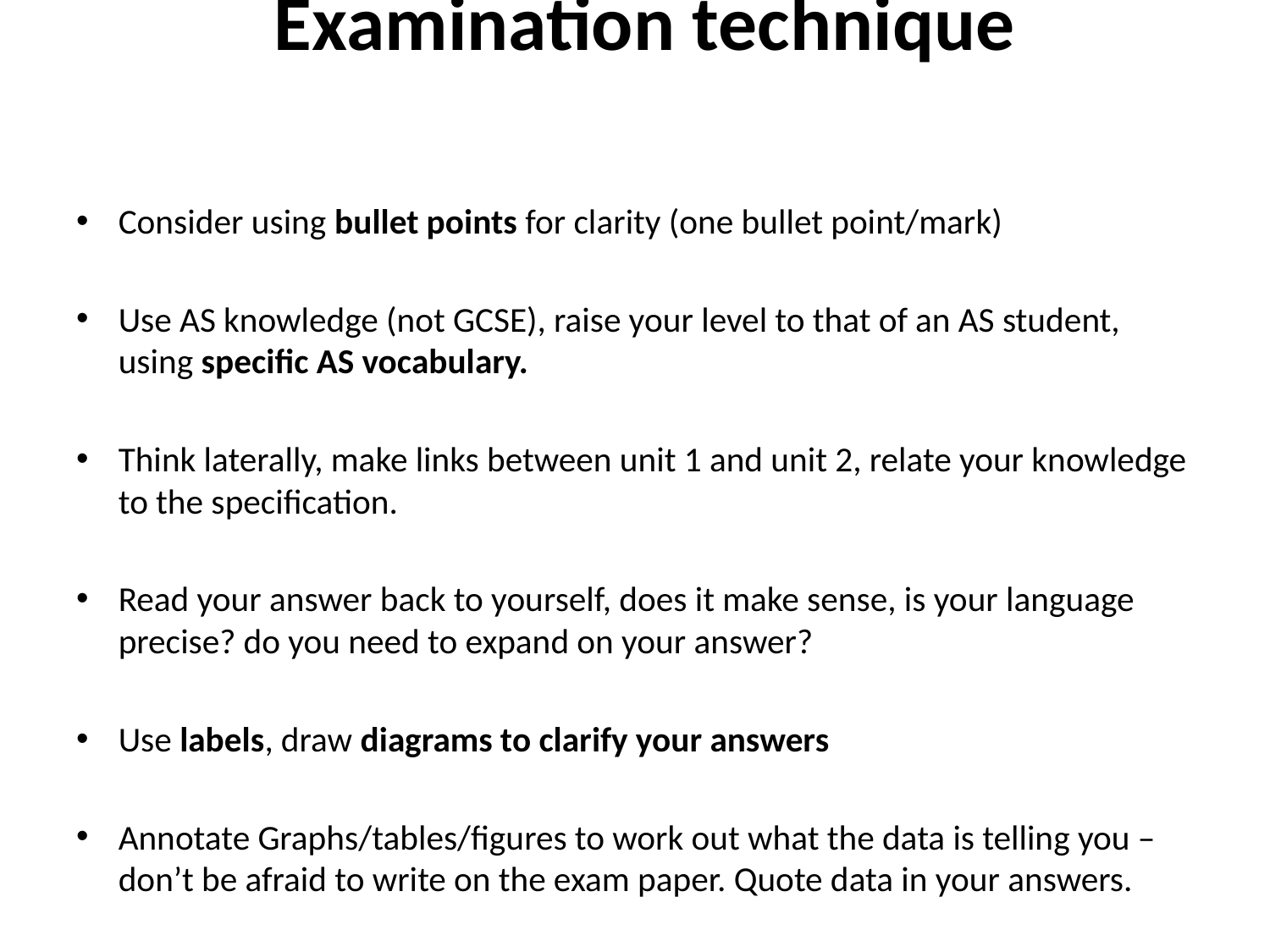

# Examination technique
Consider using bullet points for clarity (one bullet point/mark)

Use AS knowledge (not GCSE), raise your level to that of an AS student, using specific AS vocabulary.

Think laterally, make links between unit 1 and unit 2, relate your knowledge to the specification.

Read your answer back to yourself, does it make sense, is your language precise? do you need to expand on your answer?

Use labels, draw diagrams to clarify your answers

Annotate Graphs/tables/figures to work out what the data is telling you – don’t be afraid to write on the exam paper. Quote data in your answers.